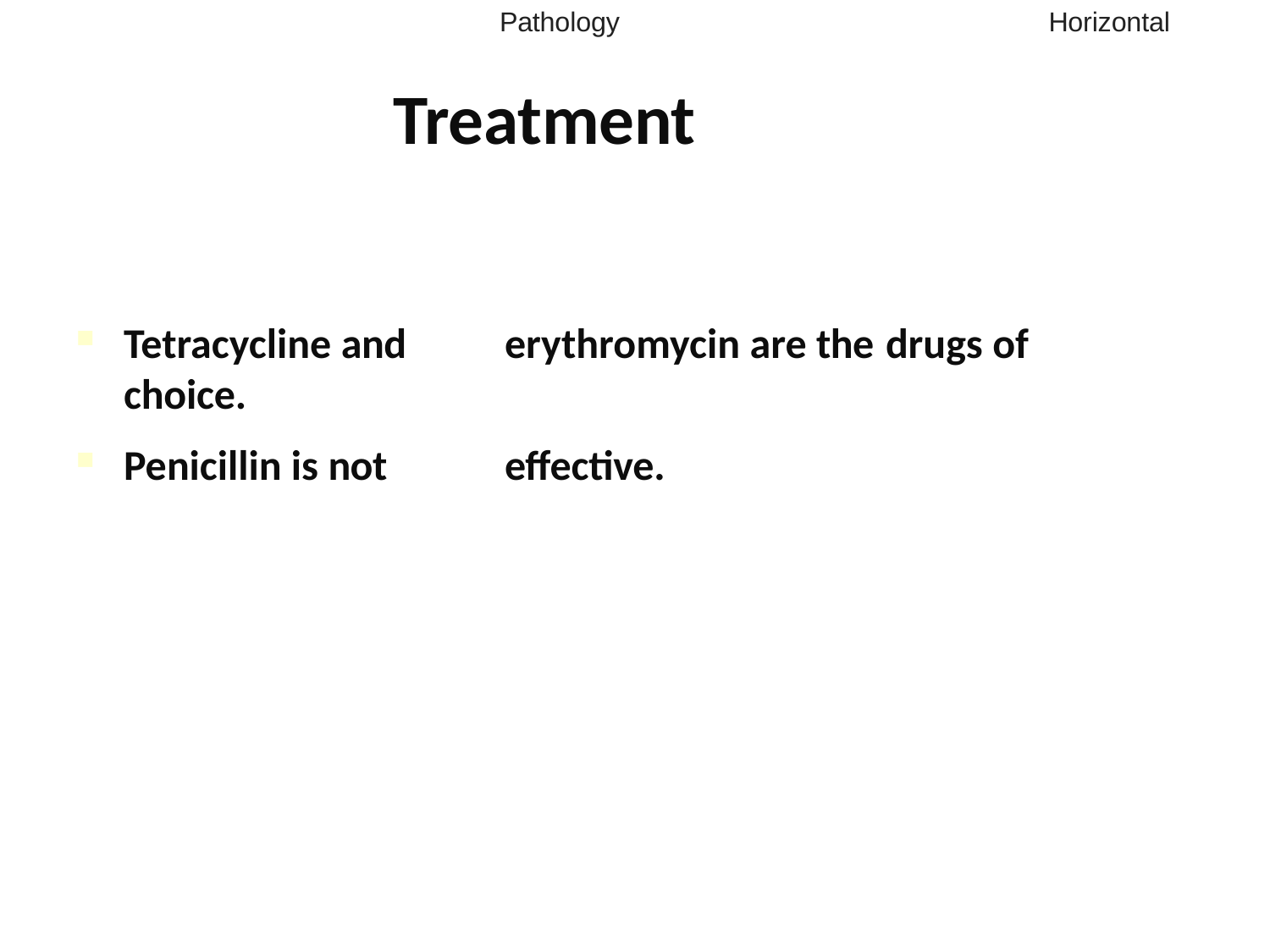

Pathology
Horizontal
# Treatment
Tetracycline and 	erythromycin are the 	drugs of choice.
Penicillin is not 	effective.